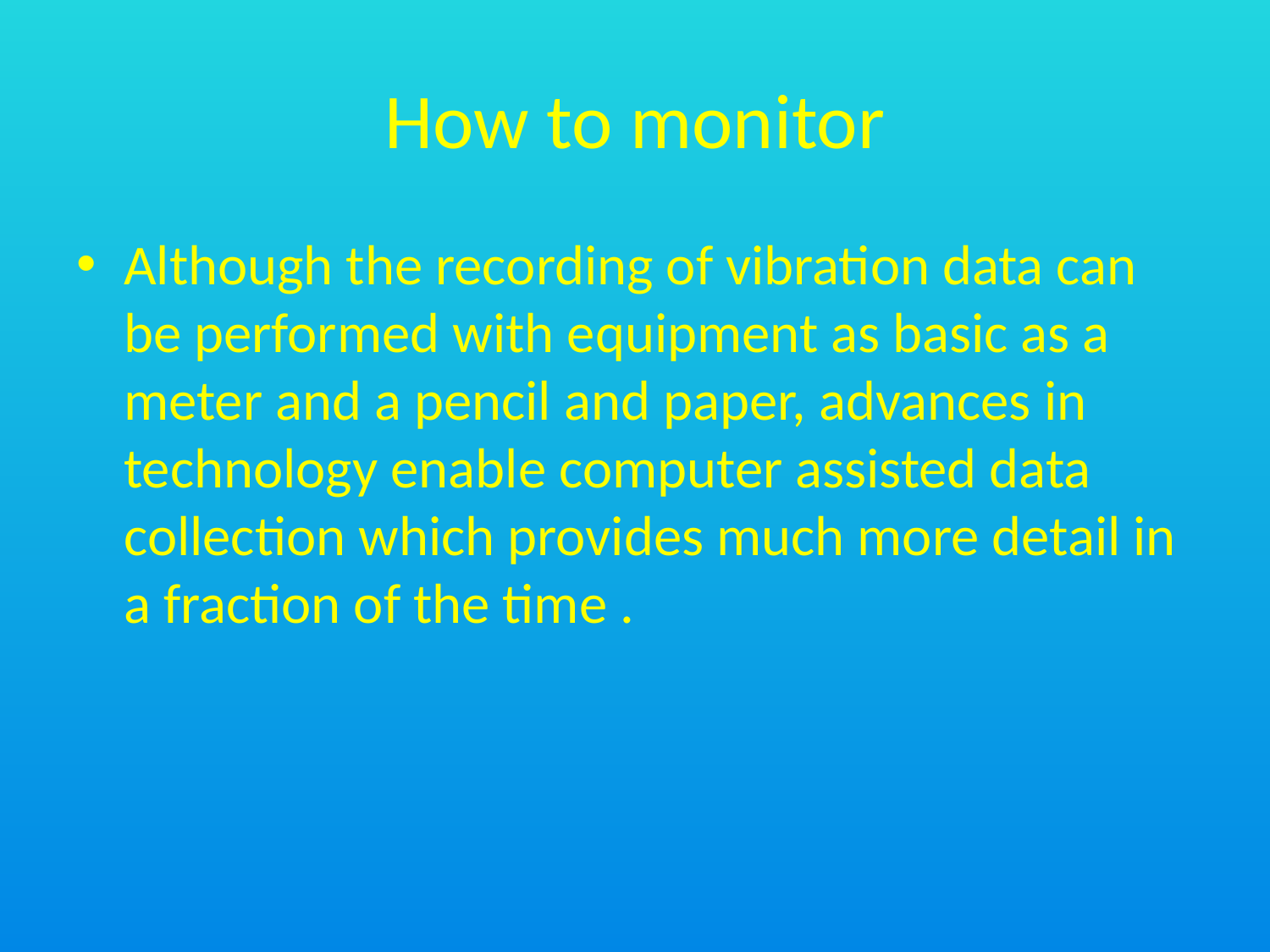

# How to monitor
Although the recording of vibration data can be performed with equipment as basic as a meter and a pencil and paper, advances in technology enable computer assisted data collection which provides much more detail in a fraction of the time .